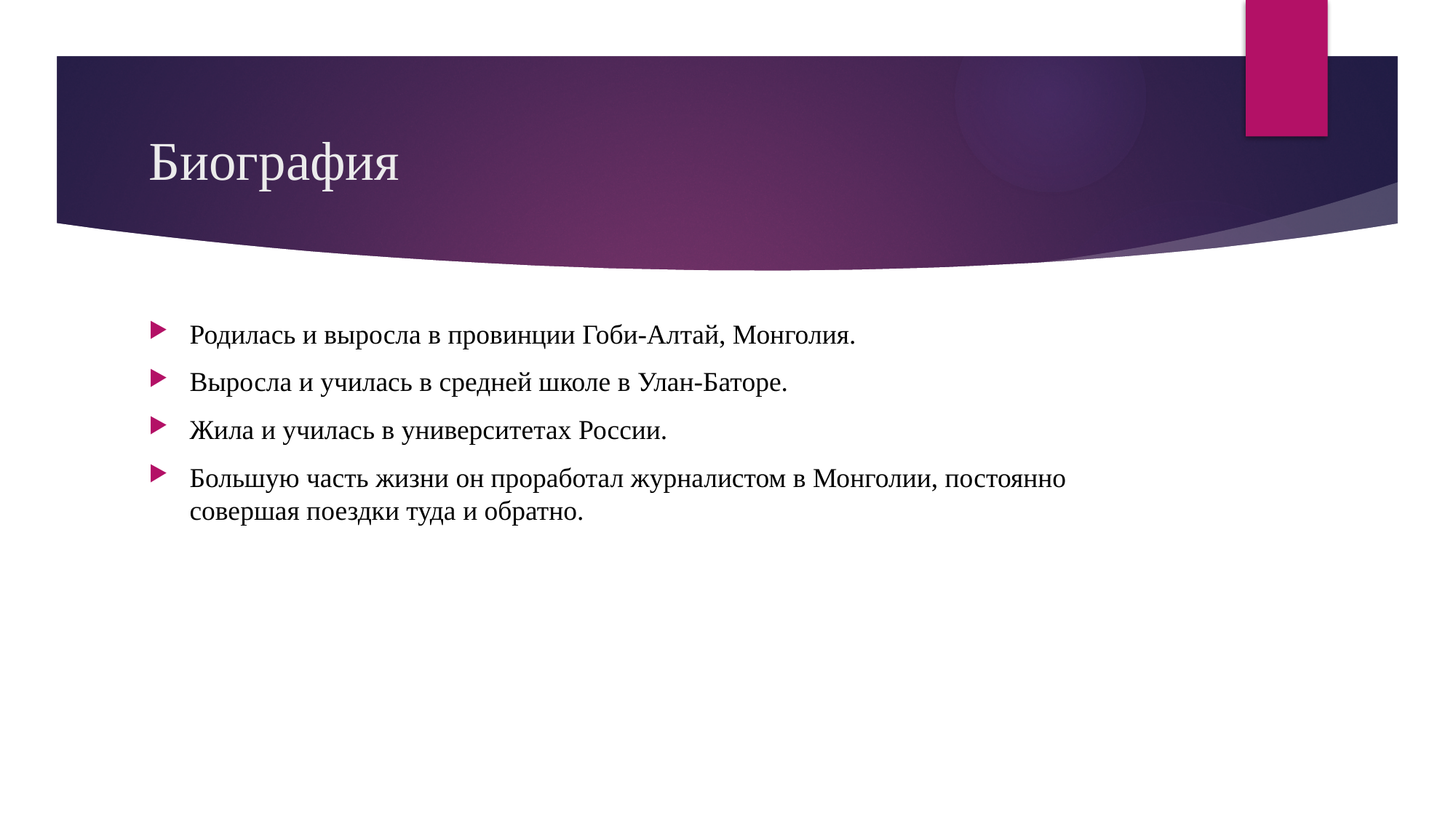

# Биография
Родилась и выросла в провинции Гоби-Алтай, Монголия.
Выросла и училась в средней школе в Улан-Баторе.
Жила и училась в университетах России.
Большую часть жизни он проработал журналистом в Монголии, постоянно совершая поездки туда и обратно.